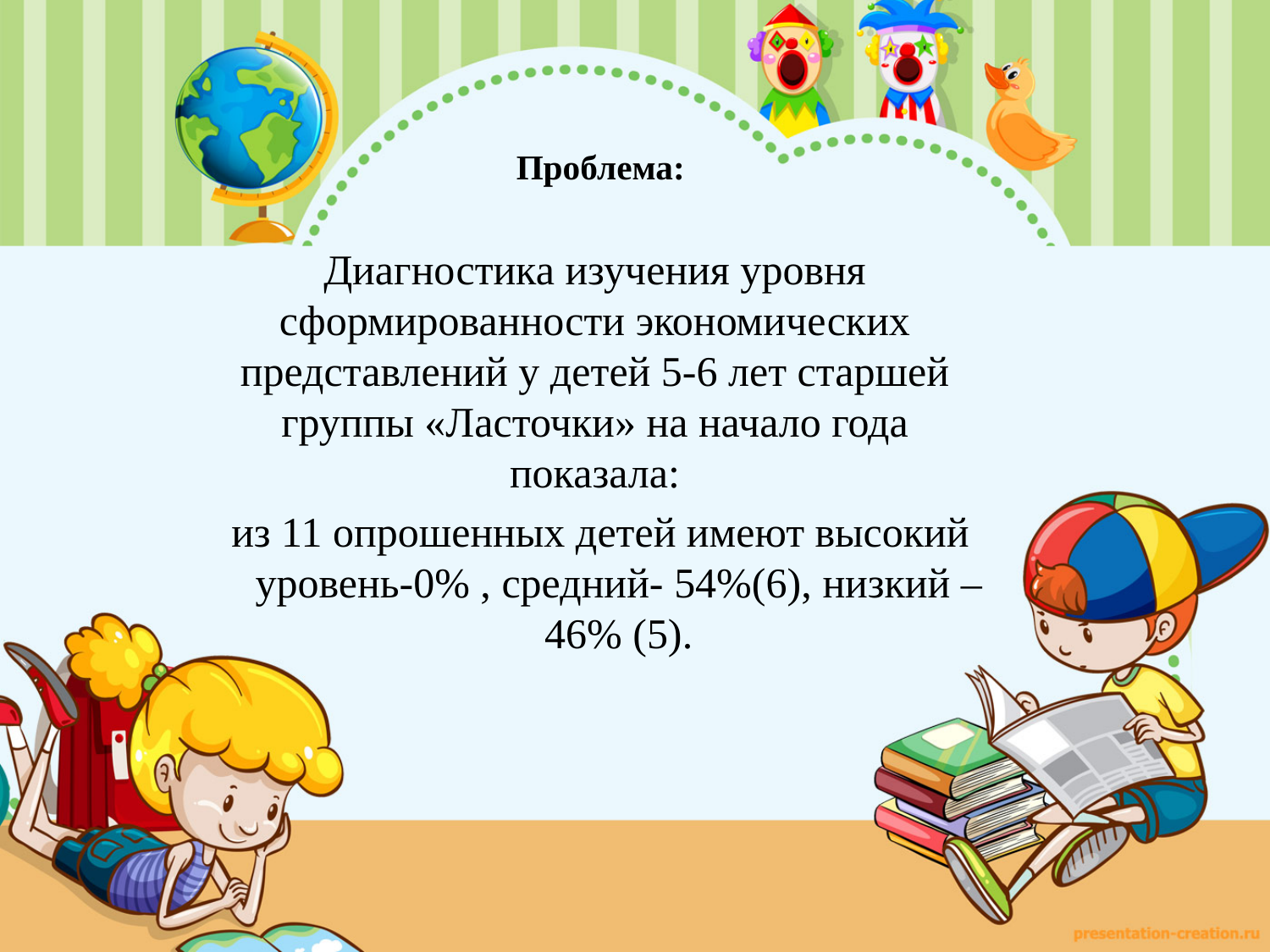

# Проблема:
Диагностика изучения уровня сформированности экономических представлений у детей 5-6 лет старшей группы «Ласточки» на начало года показала:
 из 11 опрошенных детей имеют высокий уровень-0% , средний- 54%(6), низкий – 46% (5).